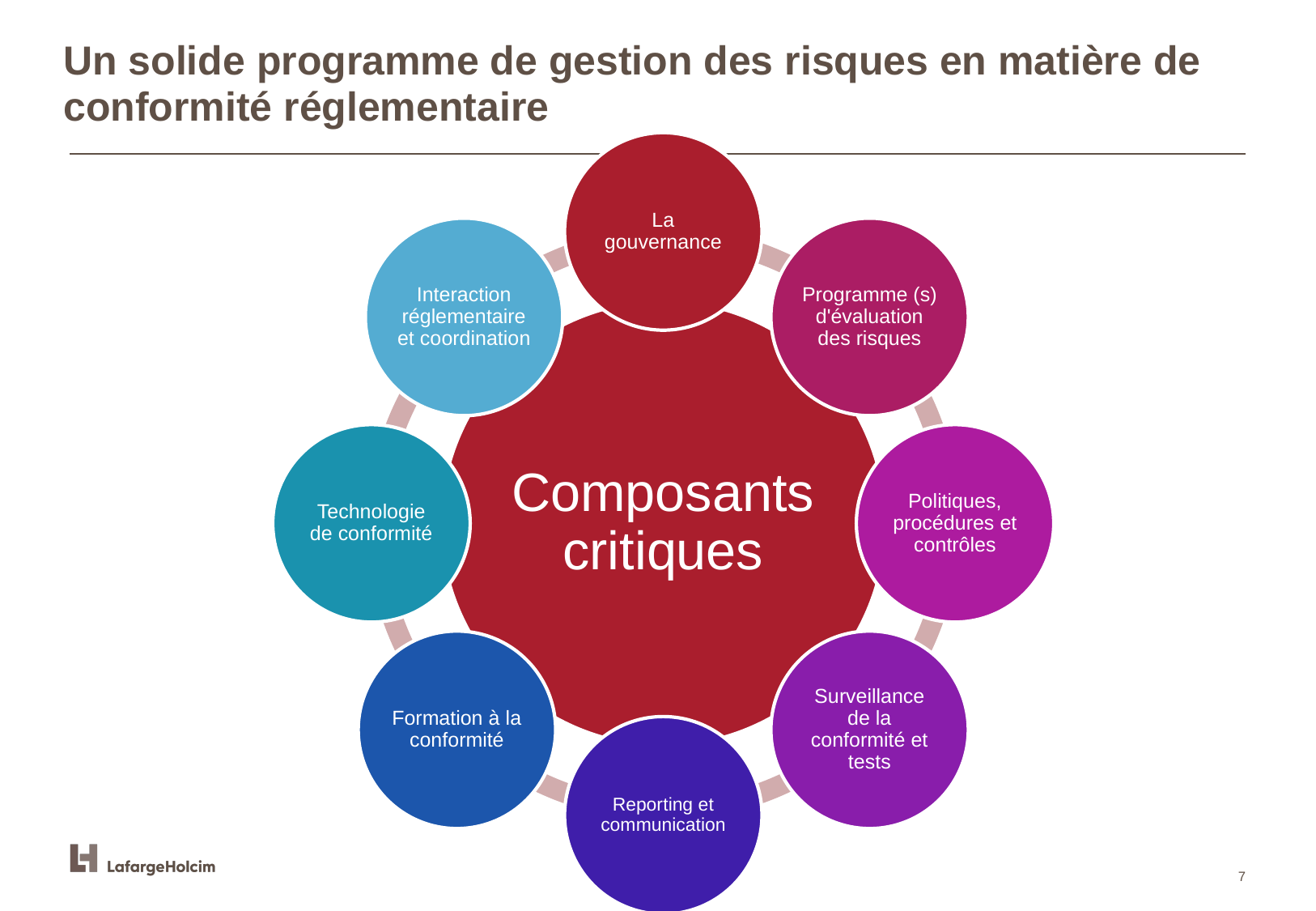

# Un solide programme de gestion des risques en matière de conformité réglementaire
Composants critiques
La gouvernance
Programme (s) d'évaluation des risques
Politiques, procédures et contrôles
Surveillance de la conformité et tests
Reporting et communication
Formation à la conformité
Technologie de conformité
Interaction réglementaire et coordination

7